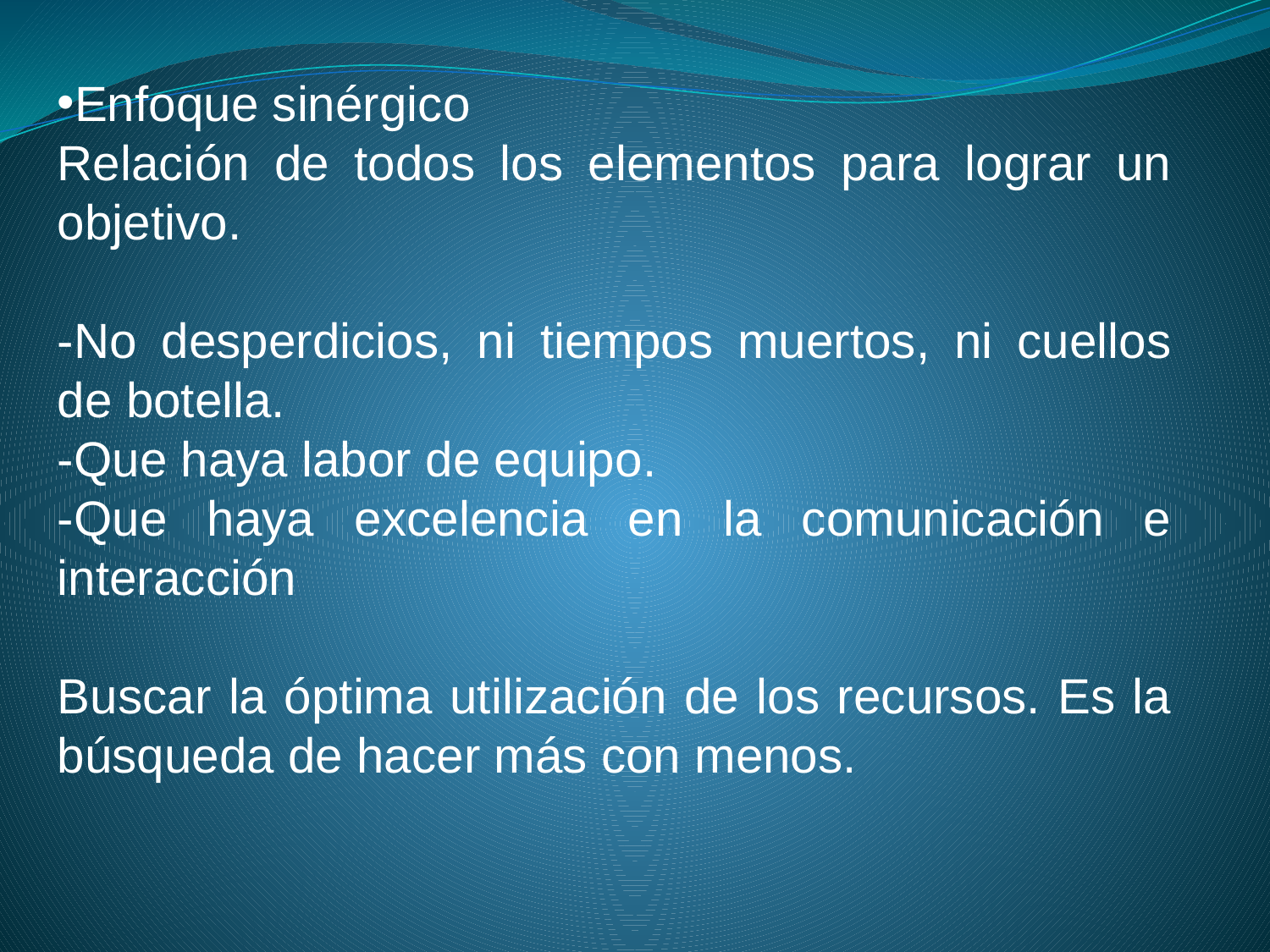

Enfoque sinérgico
Relación de todos los elementos para lograr un objetivo.

-No desperdicios, ni tiempos muertos, ni cuellos de botella.
-Que haya labor de equipo.
-Que haya excelencia en la comunicación e interacción

Buscar la óptima utilización de los recursos. Es la búsqueda de hacer más con menos.